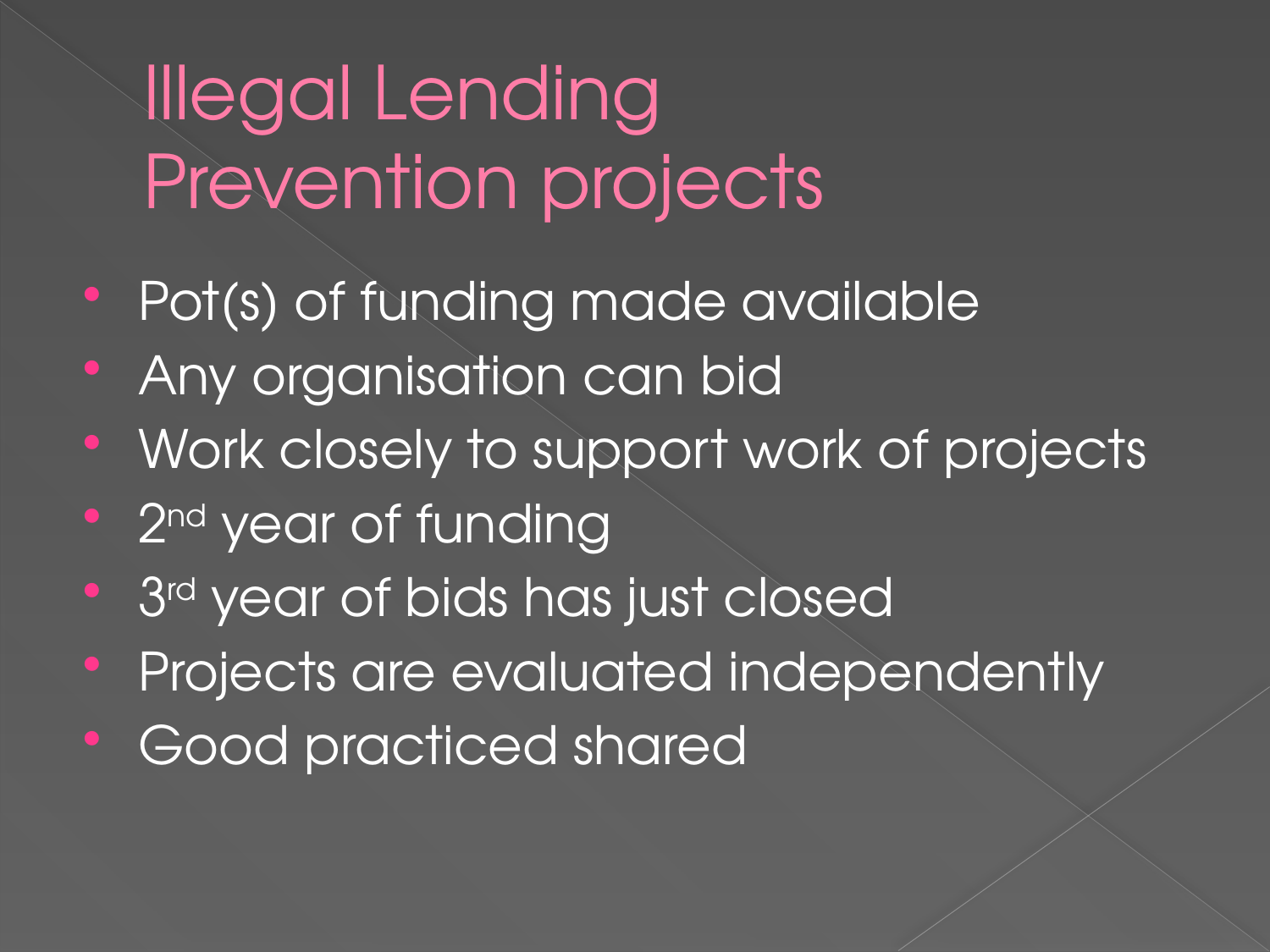

# Illegal Lending Prevention projects
Pot(s) of funding made available
Any organisation can bid
Work closely to support work of projects
2nd year of funding
3rd year of bids has just closed
Projects are evaluated independently
Good practiced shared